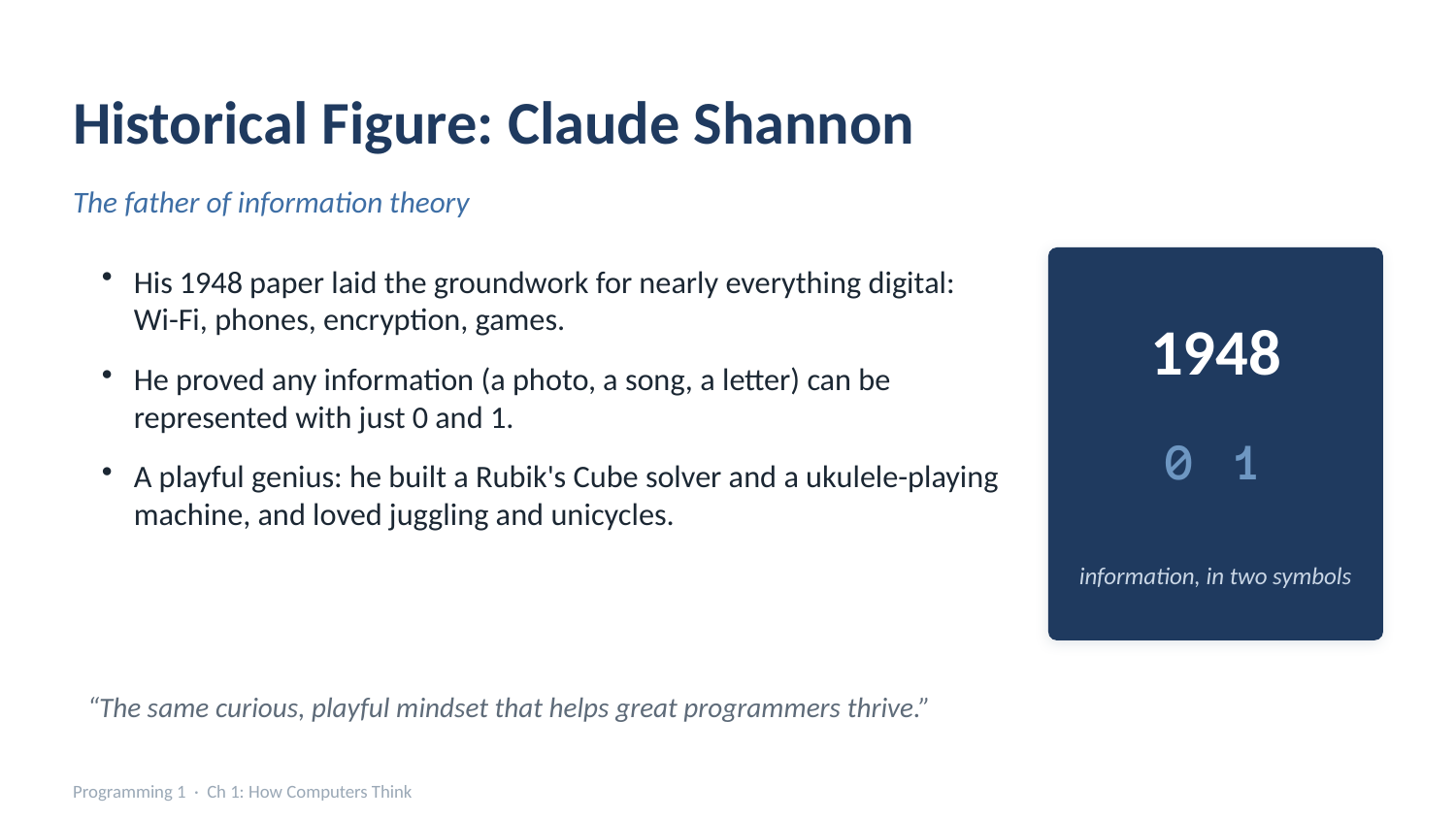

Historical Figure: Claude Shannon
The father of information theory

His 1948 paper laid the groundwork for nearly everything digital: Wi-Fi, phones, encryption, games.
He proved any information (a photo, a song, a letter) can be represented with just 0 and 1.
A playful genius: he built a Rubik's Cube solver and a ukulele-playing machine, and loved juggling and unicycles.
1948
0 1
information, in two symbols
“The same curious, playful mindset that helps great programmers thrive.”
Programming 1  ·  Ch 1: How Computers Think